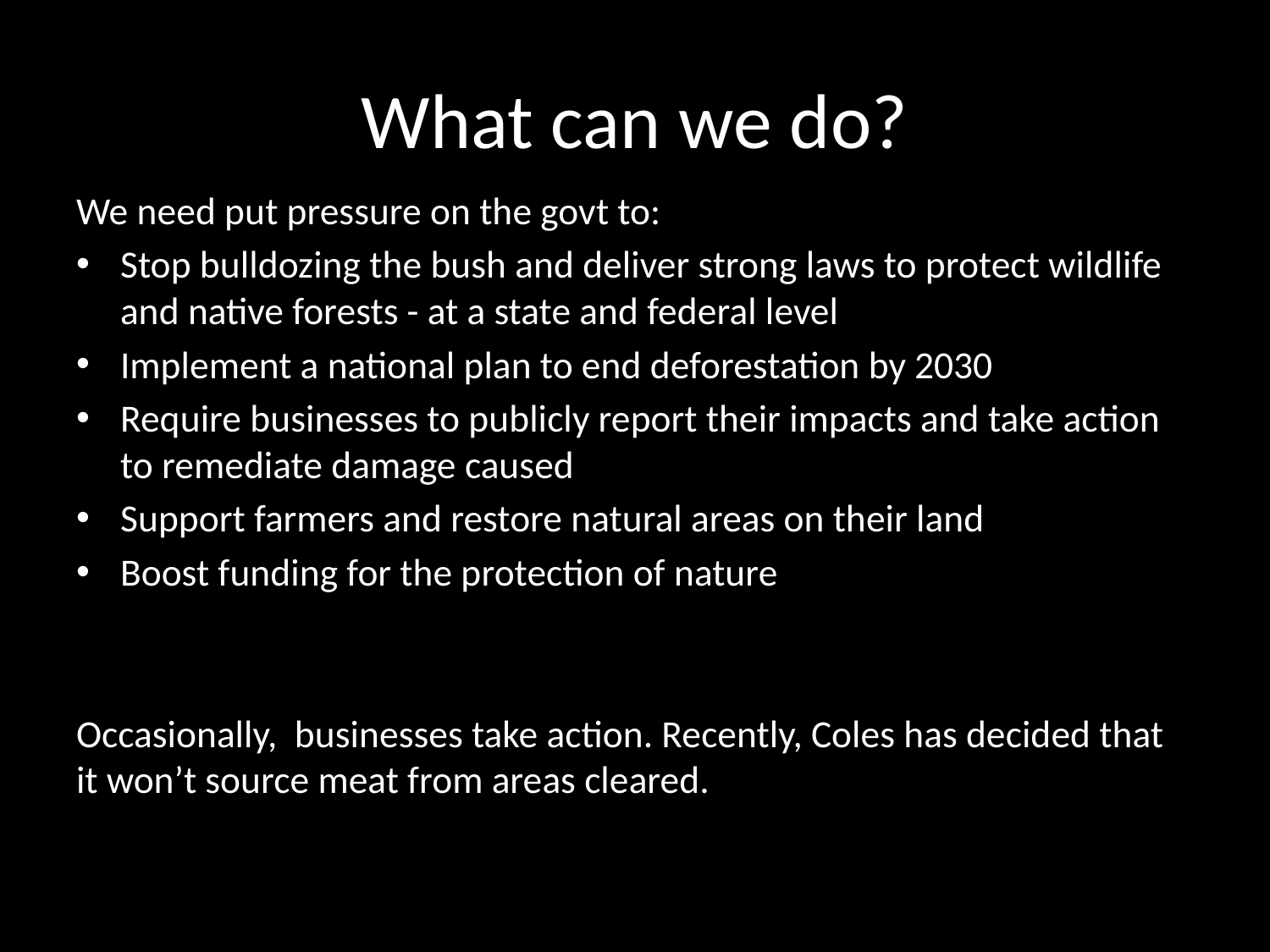

# What can we do?
We need put pressure on the govt to:
Stop bulldozing the bush and deliver strong laws to protect wildlife and native forests - at a state and federal level
Implement a national plan to end deforestation by 2030
Require businesses to publicly report their impacts and take action to remediate damage caused
Support farmers and restore natural areas on their land
Boost funding for the protection of nature

Occasionally,  businesses take action. Recently, Coles has decided that it won’t source meat from areas cleared.